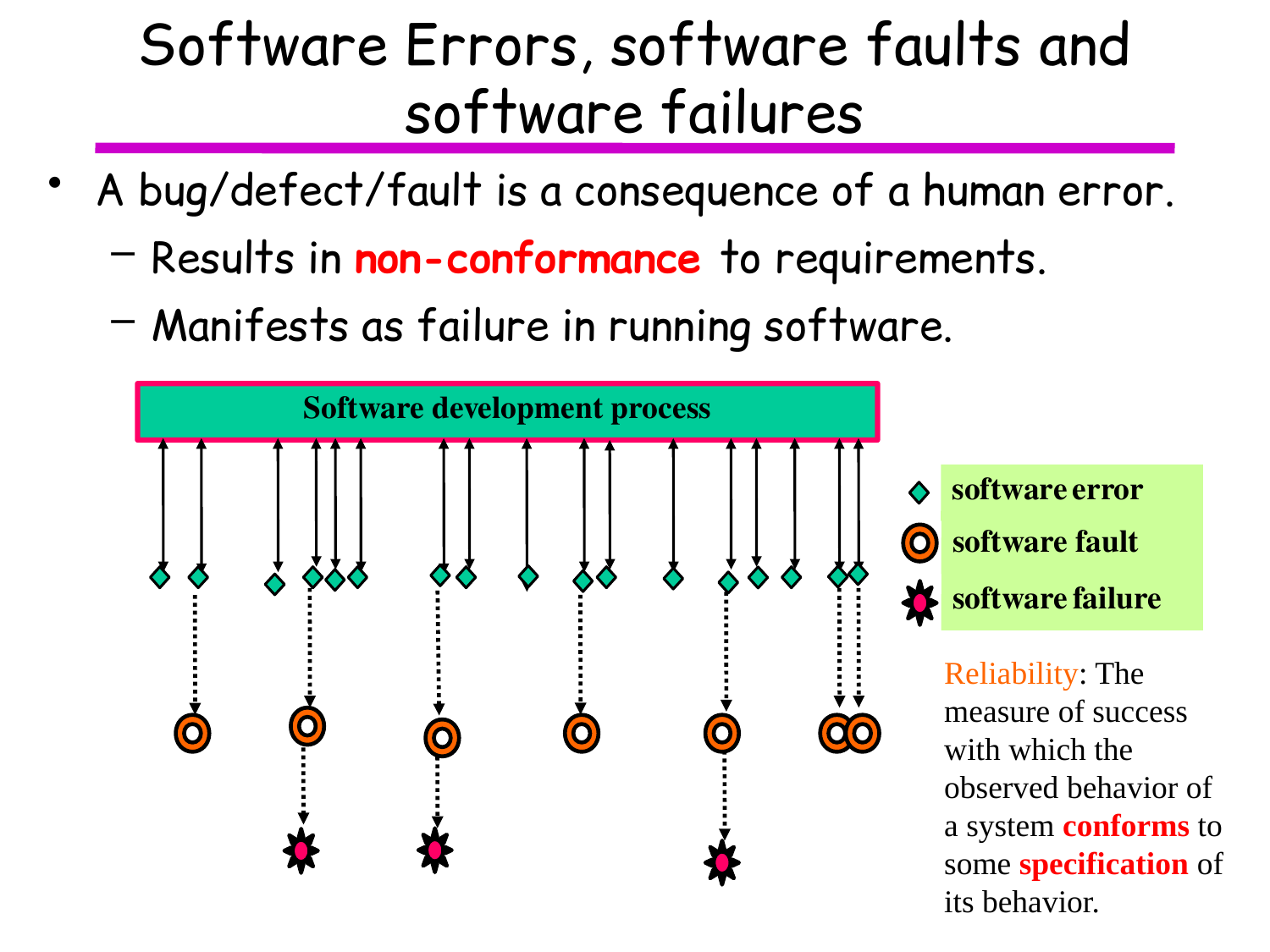

# Software Errors, software faults and software failures
A bug/defect/fault is a consequence of a human error.
Results in non-conformance to requirements.
Manifests as failure in running software.

Software development process

software error

software fault

software failure

Reliability: The measure of success with which the observed behavior of a system conforms to some specification of its behavior.